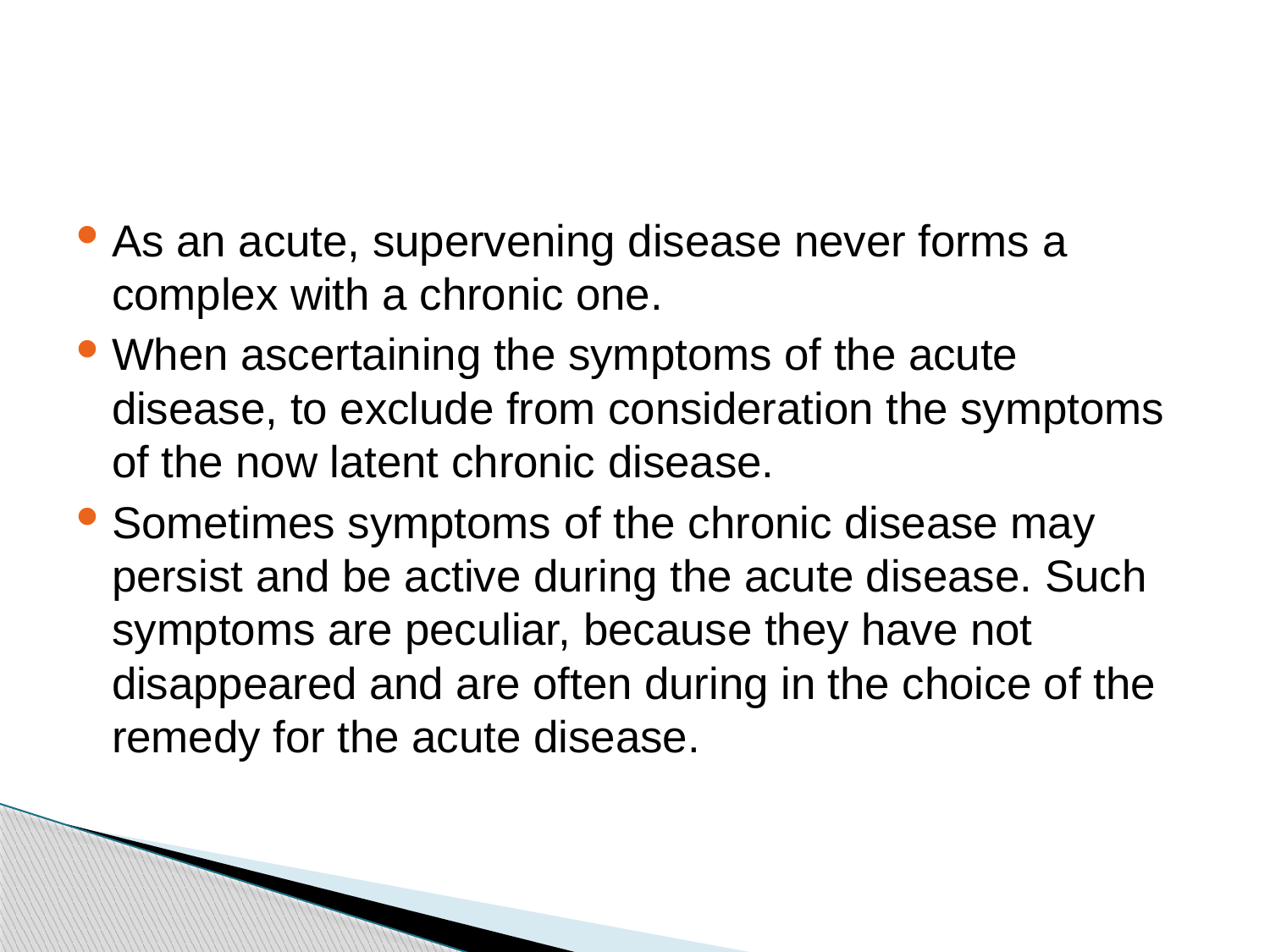

#
As an acute, supervening disease never forms a complex with a chronic one.
When ascertaining the symptoms of the acute disease, to exclude from consideration the symptoms of the now latent chronic disease.
Sometimes symptoms of the chronic disease may persist and be active during the acute disease. Such symptoms are peculiar, because they have not disappeared and are often during in the choice of the remedy for the acute disease.